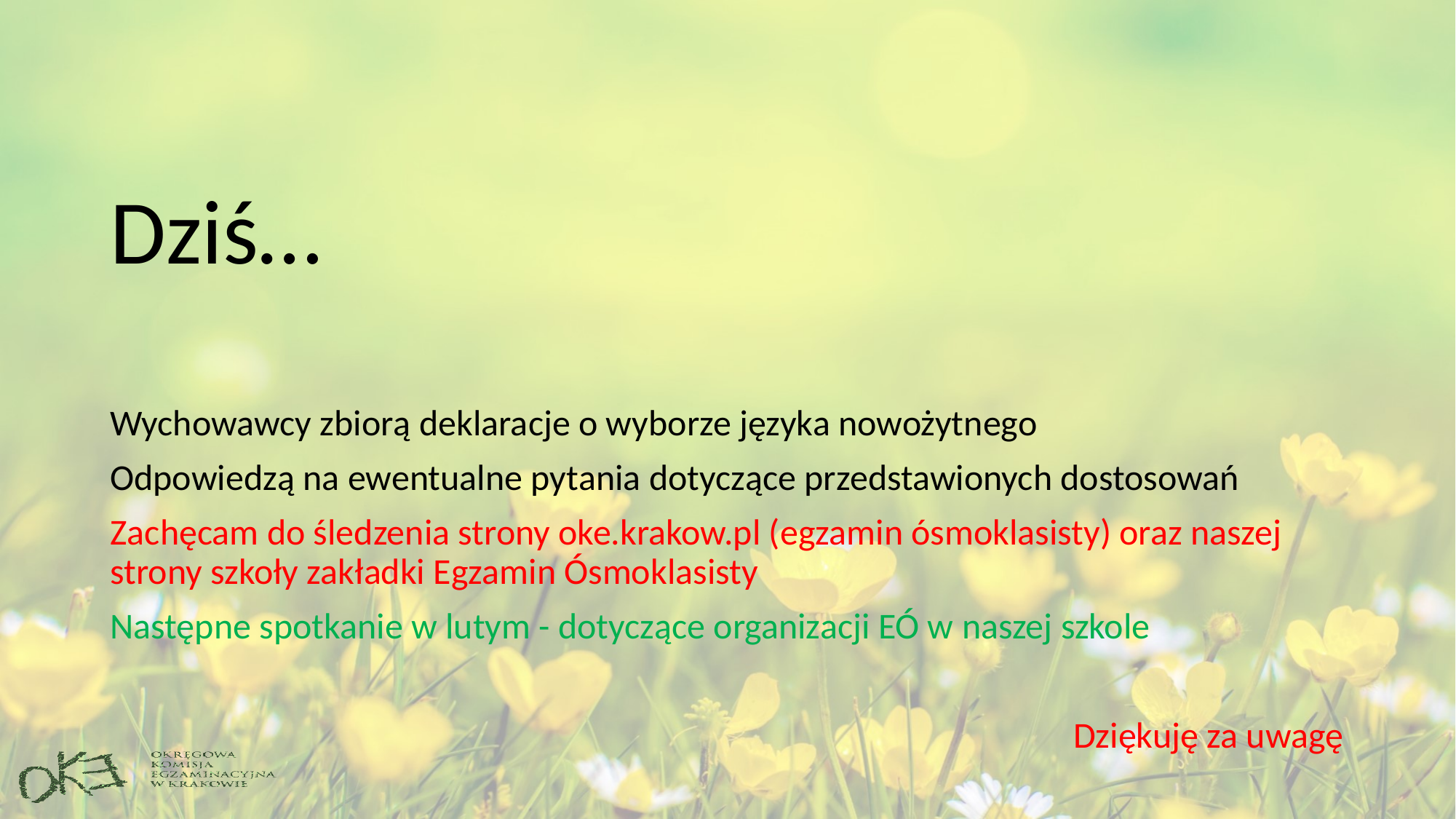

# Dziś…

Wychowawcy zbiorą deklaracje o wyborze języka nowożytnego
Odpowiedzą na ewentualne pytania dotyczące przedstawionych dostosowań
Zachęcam do śledzenia strony oke.krakow.pl (egzamin ósmoklasisty) oraz naszej strony szkoły zakładki Egzamin Ósmoklasisty
Następne spotkanie w lutym - dotyczące organizacji EÓ w naszej szkole

Dziękuję za uwagę